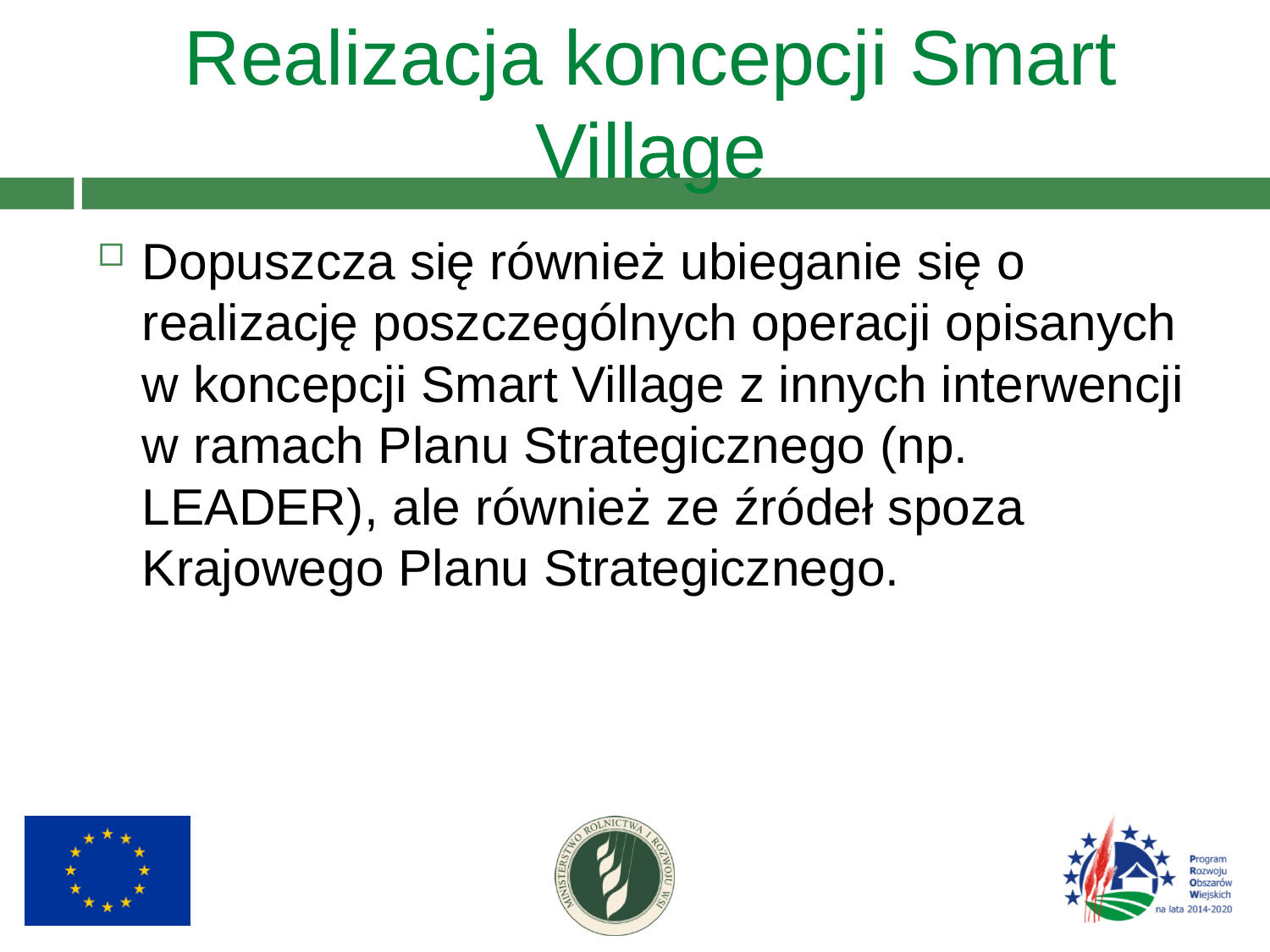

# Realizacja koncepcji Smart Village
Dopuszcza się również ubieganie się o realizację poszczególnych operacji opisanych w koncepcji Smart Village z innych interwencji w ramach Planu Strategicznego (np. LEADER), ale również ze źródeł spoza Krajowego Planu Strategicznego.